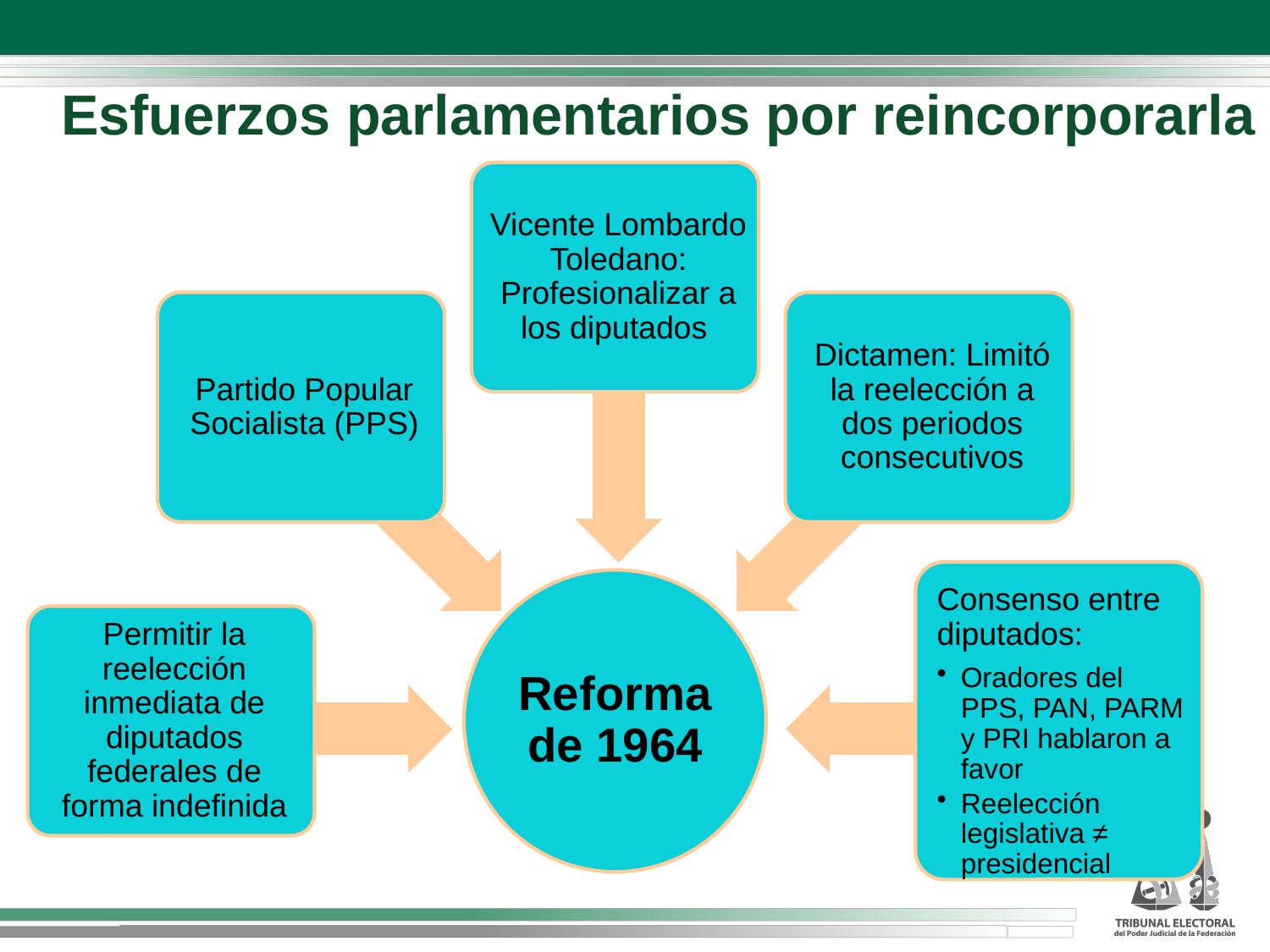

# Esfuerzos parlamentarios por reincorporarla

Reforma de 1964
Permitir la reelección inmediata de diputados federales de forma indefinida
Partido Popular Socialista (PPS)
Vicente Lombardo Toledano: Profesionalizar a los diputados
Dictamen: Limitó la reelección a dos periodos consecutivos
Consenso entre diputados:
Oradores del PPS, PAN, PARM y PRI hablaron a favor
Reelección legislativa ≠ presidencial